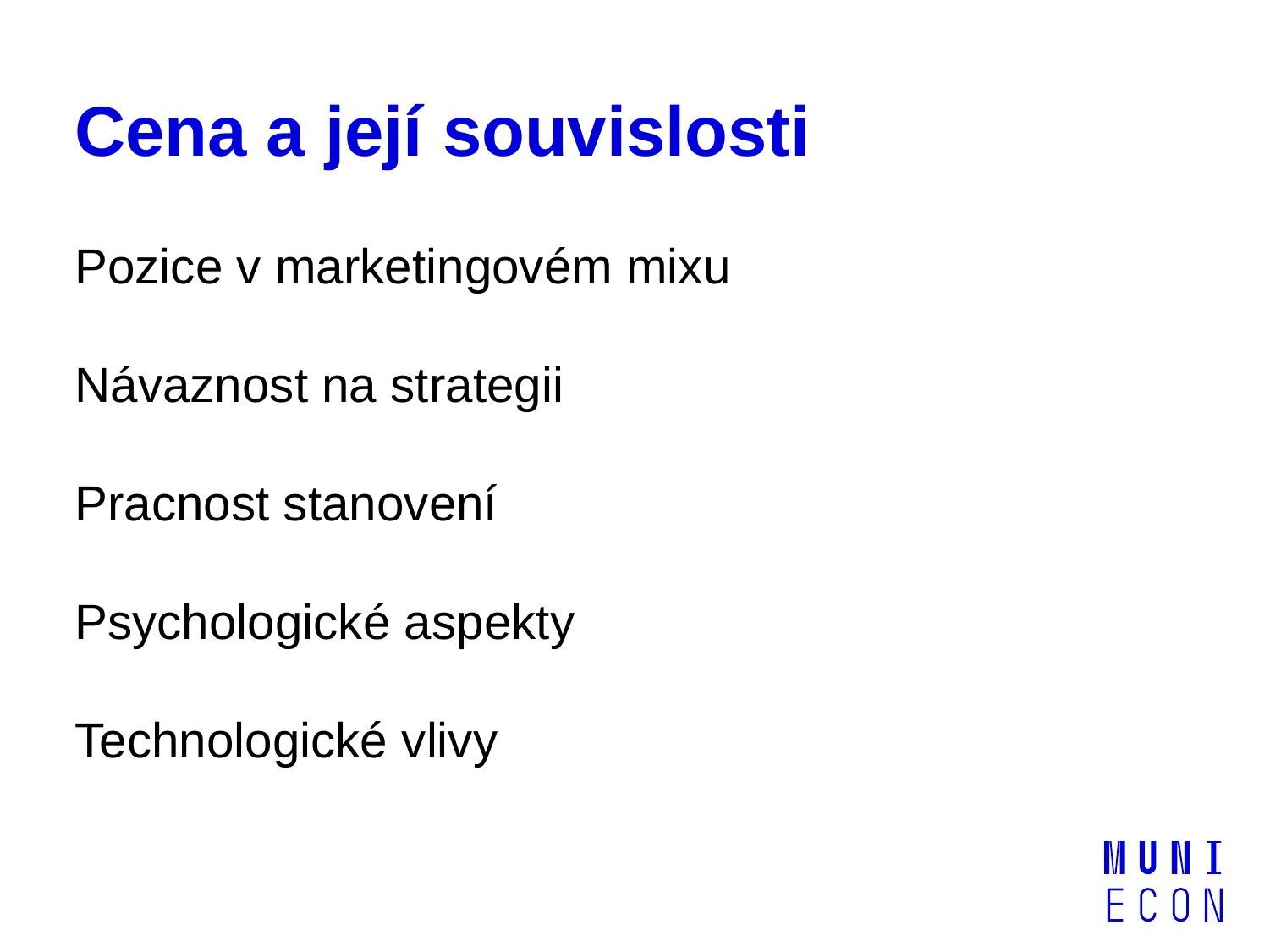

# Cena a její souvislosti
Pozice v marketingovém mixu

Návaznost na strategii

Pracnost stanovení

Psychologické aspekty

Technologické vlivy